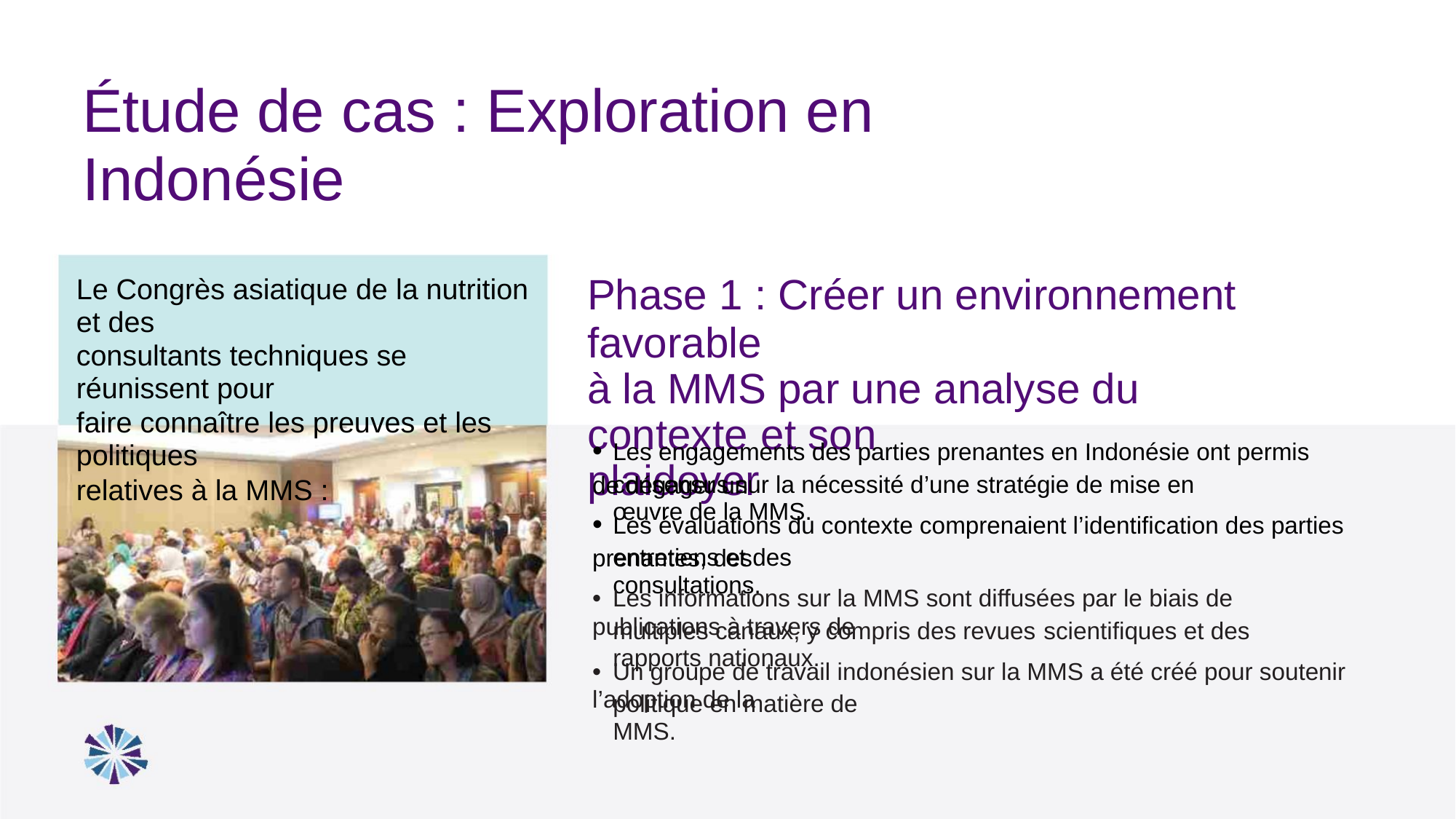

Étude de cas : Exploration en Indonésie
Phase 1 : Créer un environnement favorable
à la MMS par une analyse du contexte et son
plaidoyer
Le Congrès asiatique de la nutrition et des
consultants techniques se réunissent pour
faire connaître les preuves et les politiques
relatives à la MMS :
• Les engagements des parties prenantes en Indonésie ont permis de dégager un
consensus sur la nécessité d’une stratégie de mise en œuvre de la MMS.
• Les évaluations du contexte comprenaient l’identification des parties prenantes, des
entretiens et des consultations.
• Les informations sur la MMS sont diffusées par le biais de publications à travers de
multiples canaux, y compris des revues scientifiques et des rapports nationaux.
• Un groupe de travail indonésien sur la MMS a été créé pour soutenir l’adoption de la
politique en matière de MMS.